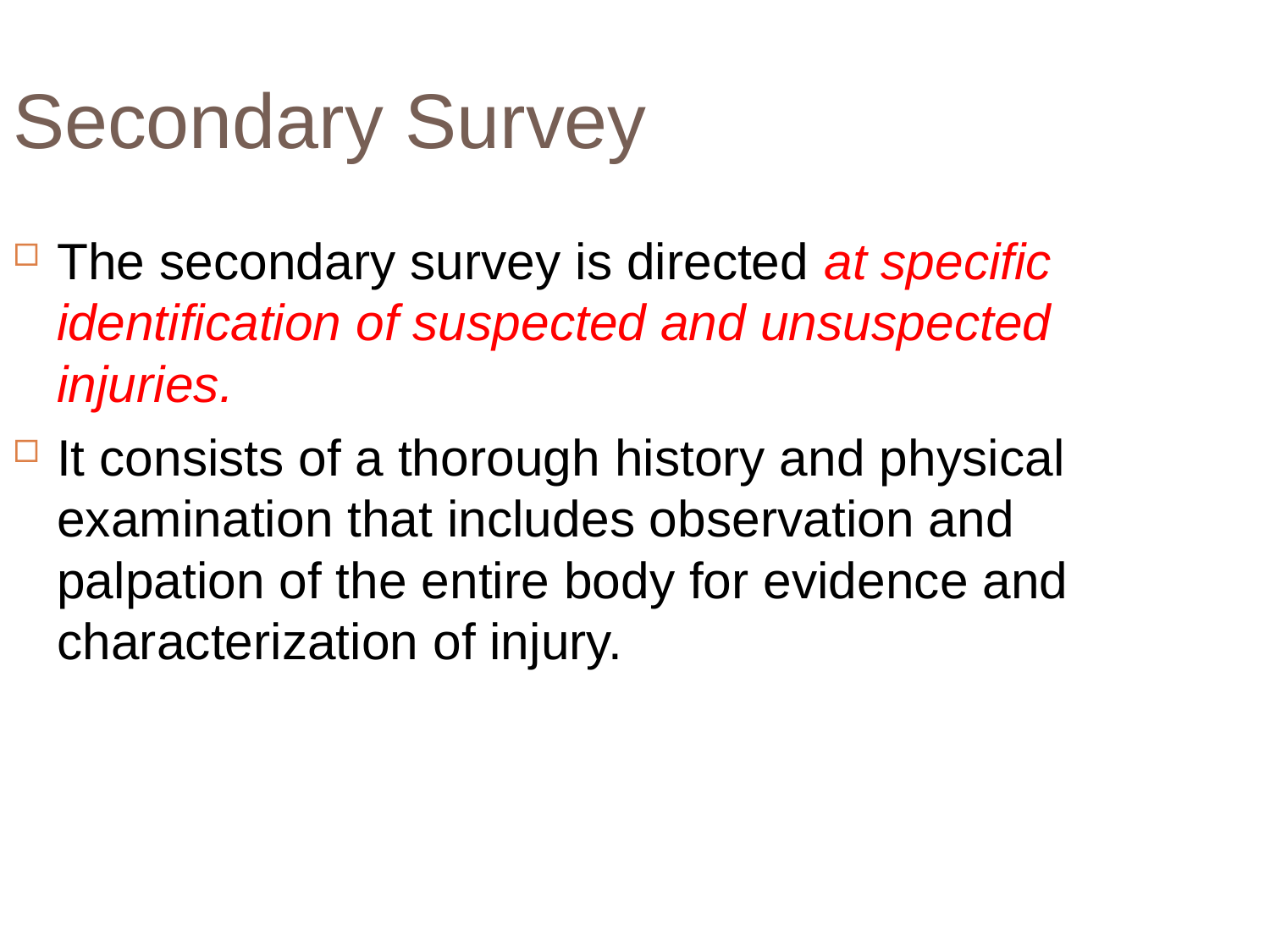

Secondary Survey
The secondary survey is directed at specific identification of suspected and unsuspected injuries.
It consists of a thorough history and physical examination that includes observation and palpation of the entire body for evidence and characterization of injury.